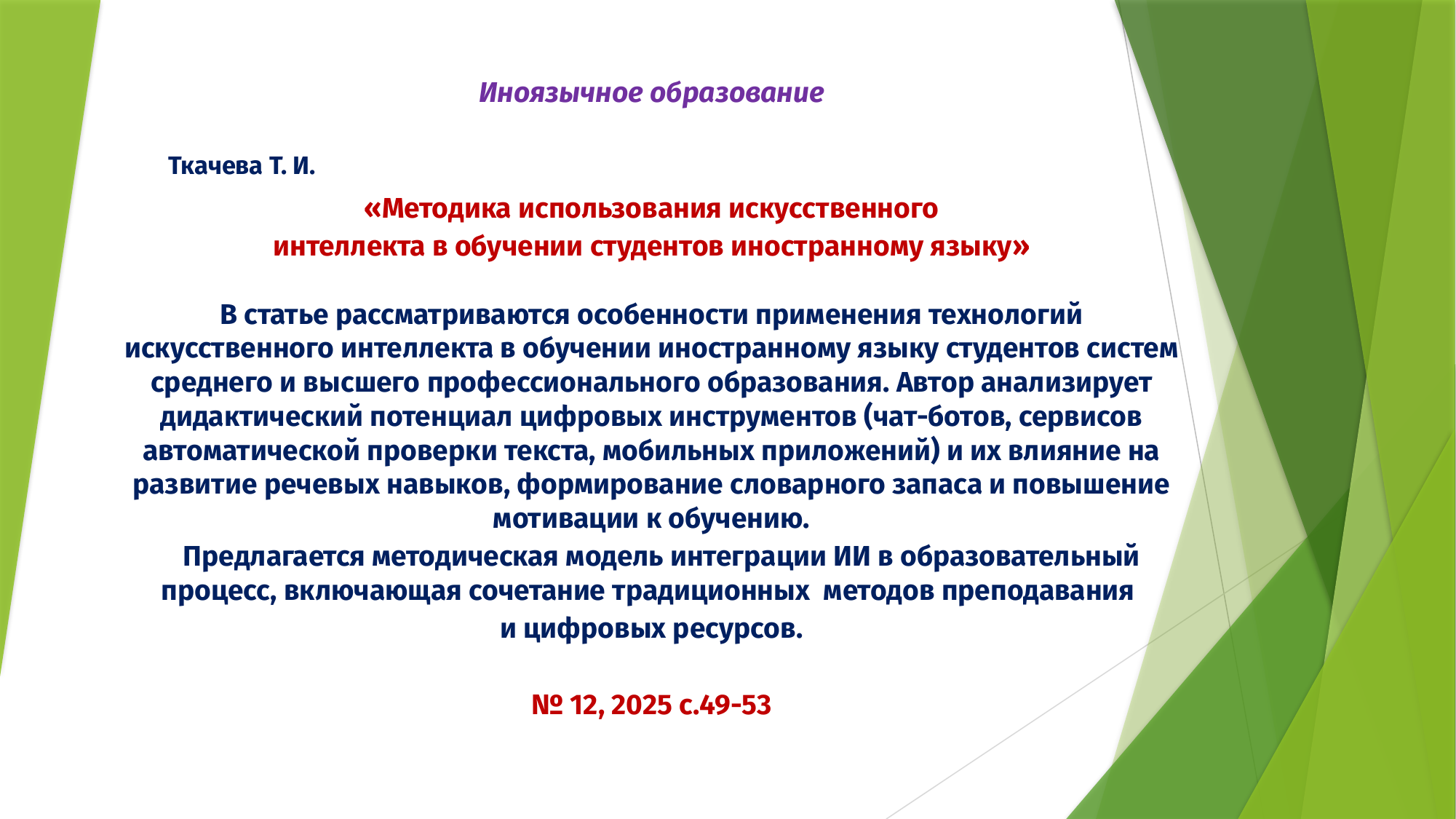

Иноязычное образование

        Ткачева Т. И.

«Методика использования искусственного
интеллекта в обучении студентов иностранному языку»

В статье рассматриваются особенности применения технологий искусственного интеллекта в обучении иностранному языку студентов систем среднего и высшего профессионального образования. Автор анализирует дидактический потенциал цифровых инструментов (чат-ботов, сервисов автоматической проверки текста, мобильных приложений) и их влияние на развитие речевых навыков, формирование словарного запаса и повышение мотивации к обучению.
   Предлагается методическая модель интеграции ИИ в образовательный процесс, включающая сочетание традиционных  методов преподавания
и цифровых ресурсов.

№ 12, 2025 с.49-53